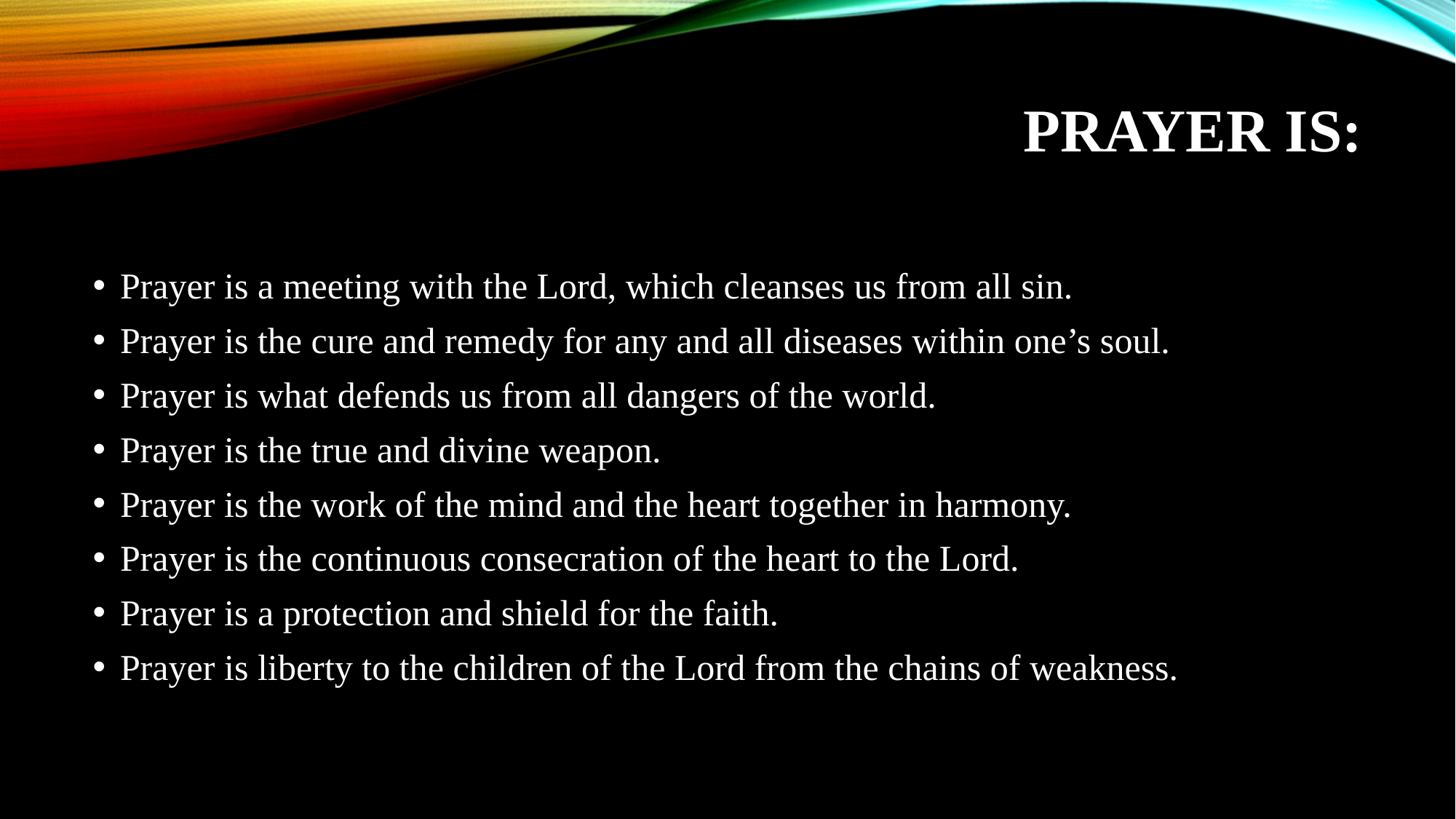

# Prayer is:
Prayer is a meeting with the Lord, which cleanses us from all sin.
Prayer is the cure and remedy for any and all diseases within one’s soul.
Prayer is what defends us from all dangers of the world.
Prayer is the true and divine weapon.
Prayer is the work of the mind and the heart together in harmony.
Prayer is the continuous consecration of the heart to the Lord.
Prayer is a protection and shield for the faith.
Prayer is liberty to the children of the Lord from the chains of weakness.